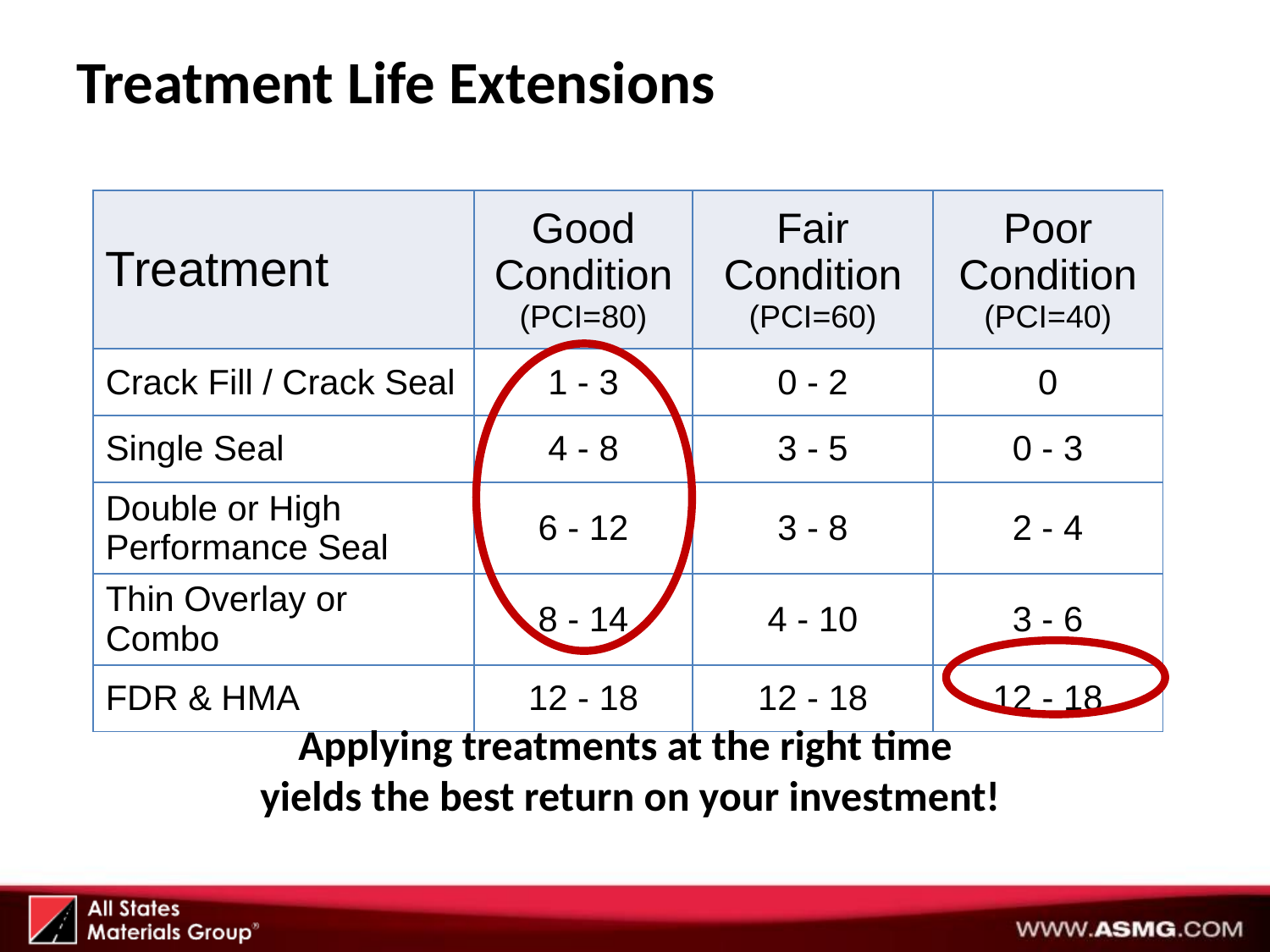

# Treatment Life Extensions
| Treatment | Good Condition (PCI=80) | Fair Condition (PCI=60) | Poor Condition (PCI=40) |
| --- | --- | --- | --- |
| Crack Fill / Crack Seal | 1 - 3 | 0 - 2 | 0 |
| Single Seal | 4 - 8 | 3 - 5 | 0 - 3 |
| Double or High Performance Seal | 6 - 12 | 3 - 8 | 2 - 4 |
| Thin Overlay or Combo | 8 - 14 | 4 - 10 | 3 - 6 |
| FDR & HMA | 12 - 18 | 12 - 18 | 12 - 18 |

Applying treatments at the right time
yields the best return on your investment!